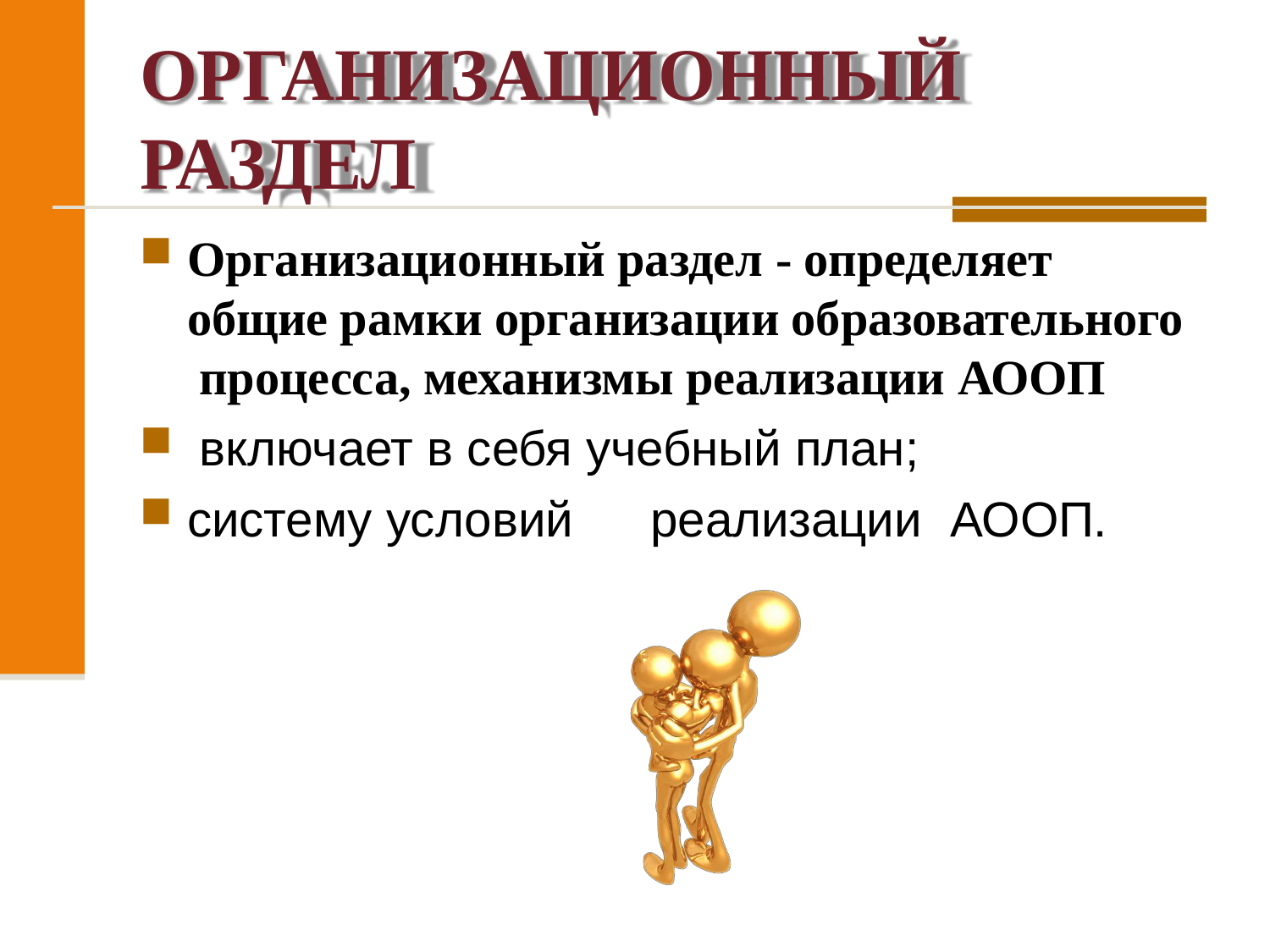

# ОРГАНИЗАЦИОННЫЙ

РАЗДЕЛ
Организационный раздел - определяет  общие рамки организации образовательного  процесса, механизмы реализации АООП
включает в себя учебный план;
систему условий	реализации	АООП.